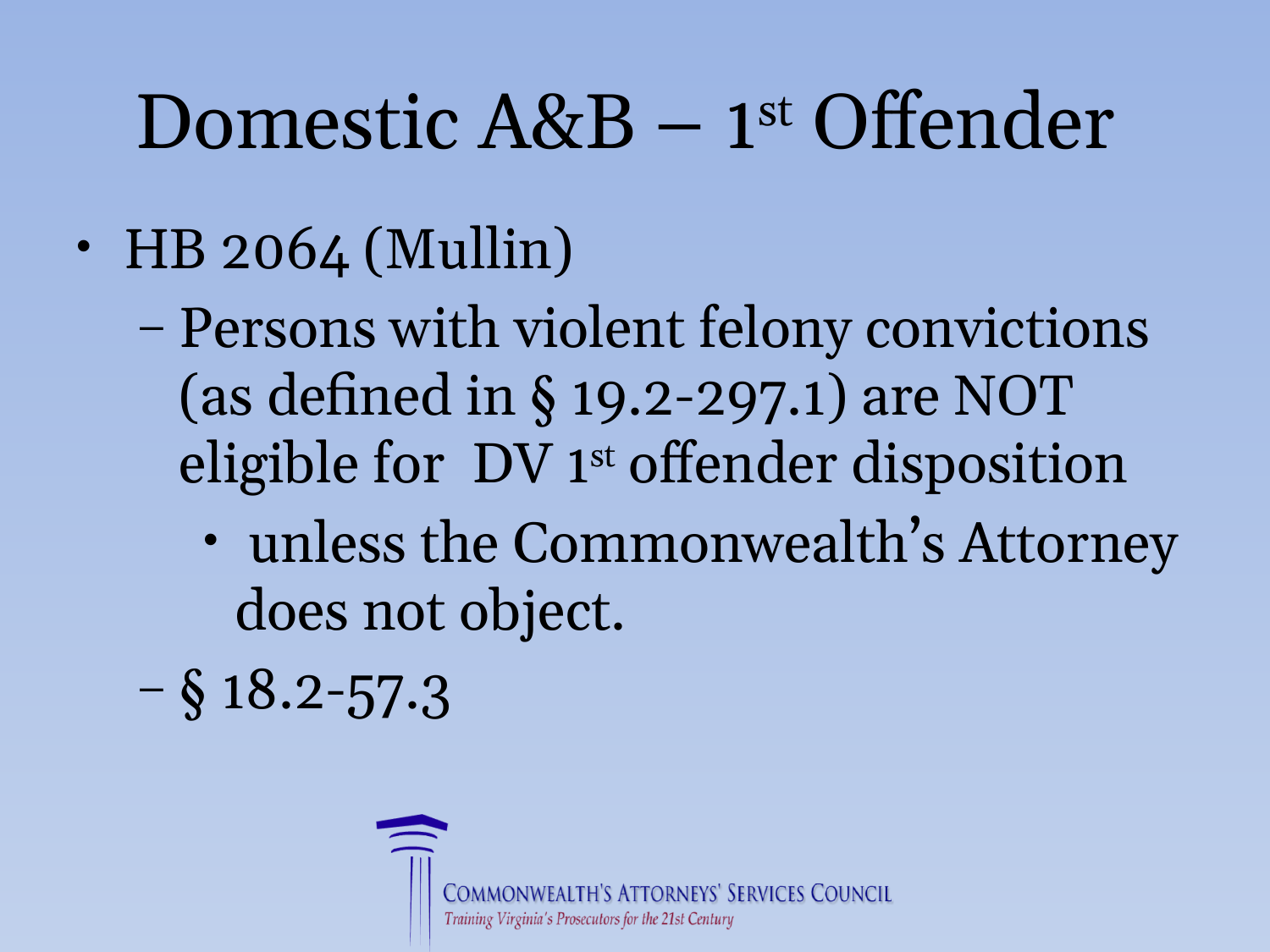

# Domestic A&B – 1st Offender
HB 2064 (Mullin)
Persons with violent felony convictions (as defined in § 19.2-297.1) are NOT eligible for  DV 1st offender disposition
 unless the Commonwealth’s Attorney does not object.
§ 18.2-57.3